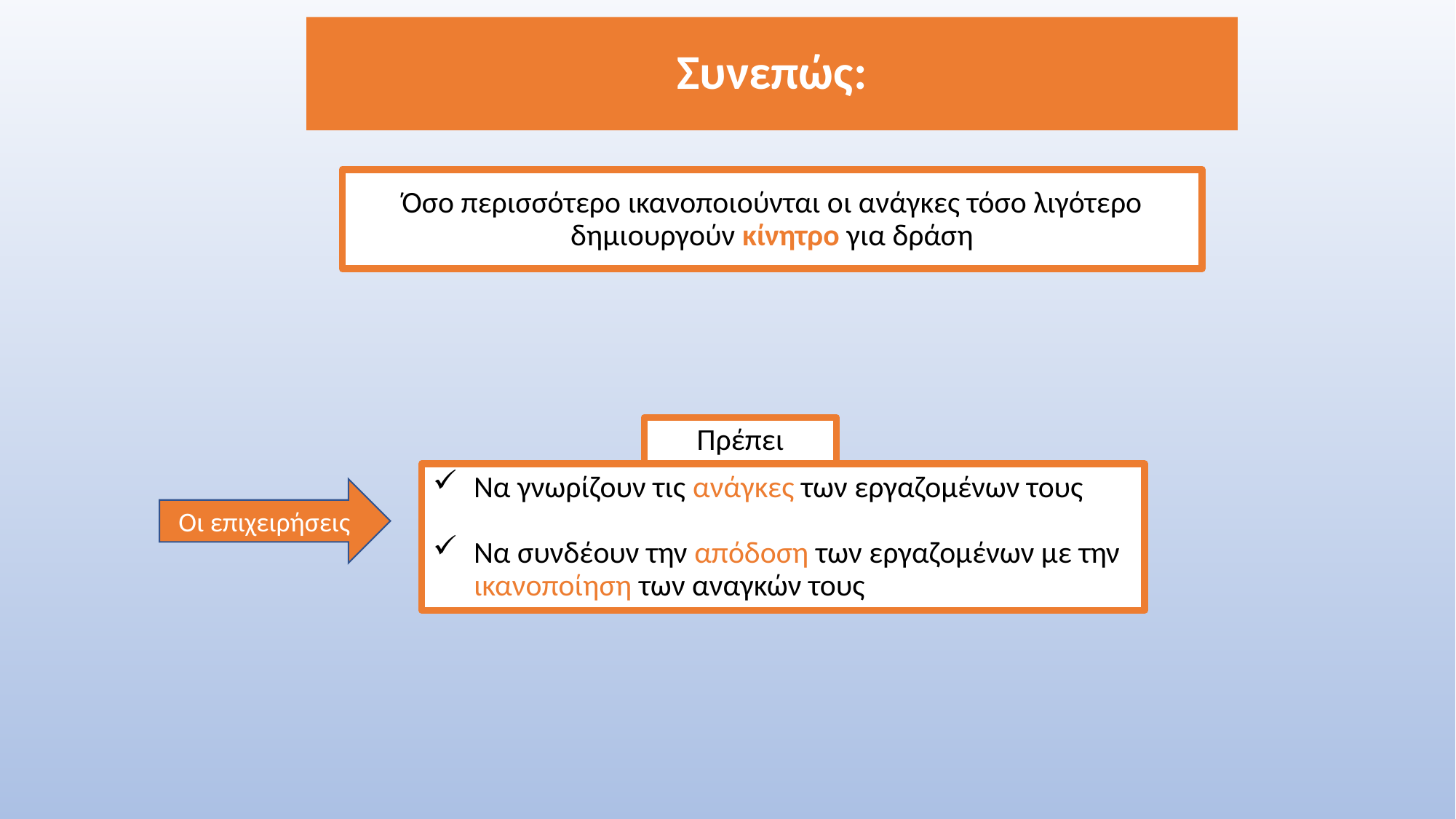

# Συνεπώς:
Όσο περισσότερο ικανοποιούνται οι ανάγκες τόσο λιγότερο δημιουργούν κίνητρο για δράση
Πρέπει
Να γνωρίζουν τις ανάγκες των εργαζομένων τους

Να συνδέουν την απόδοση των εργαζομένων με την ικανοποίηση των αναγκών τους
Οι επιχειρήσεις